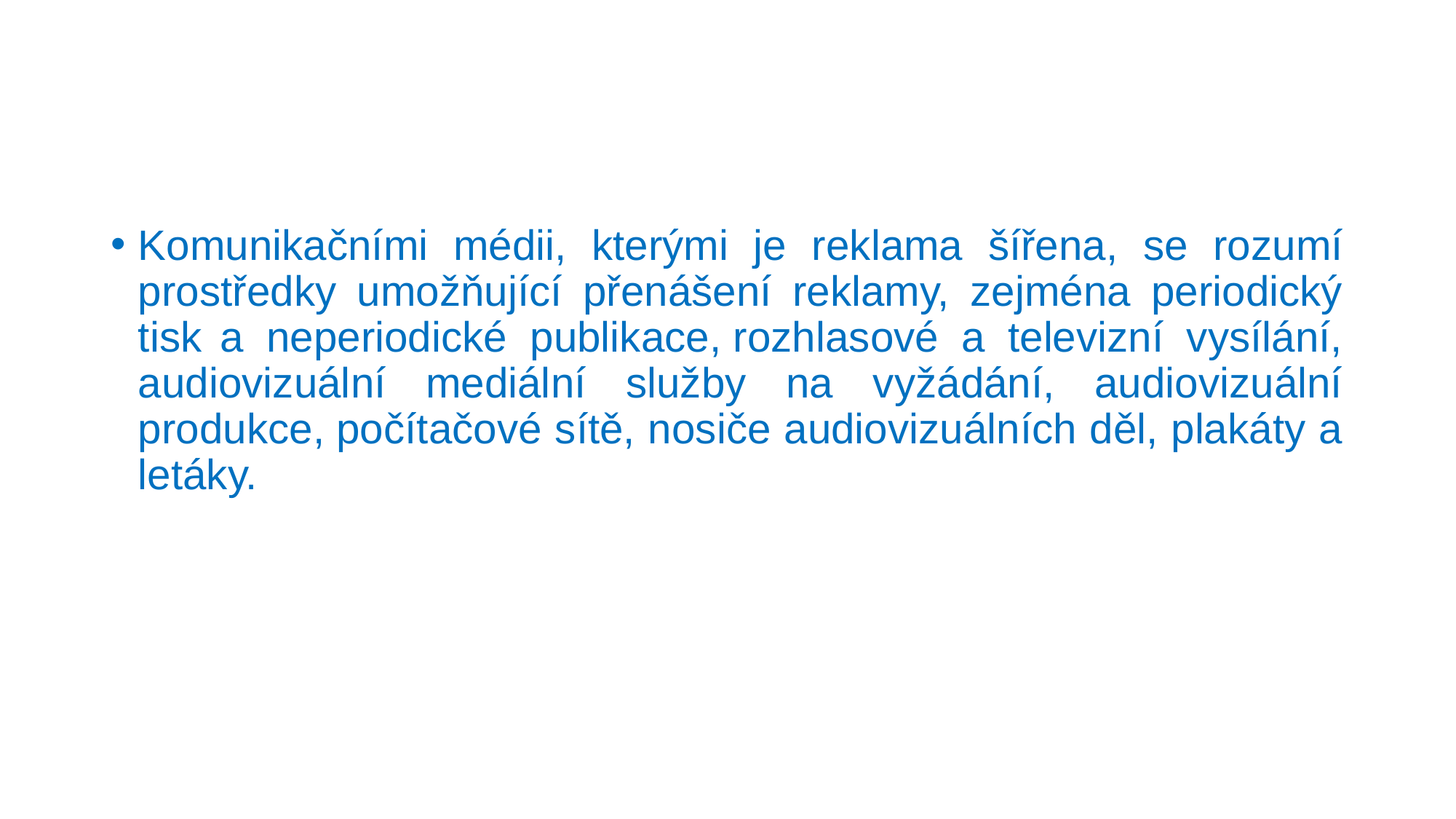

Komunikačními médii, kterými je reklama šířena, se rozumí prostředky umožňující přenášení reklamy, zejména periodický tisk a neperiodické publikace, rozhlasové a televizní vysílání, audiovizuální mediální služby na vyžádání, audiovizuální produkce, počítačové sítě, nosiče audiovizuálních děl, plakáty a letáky.